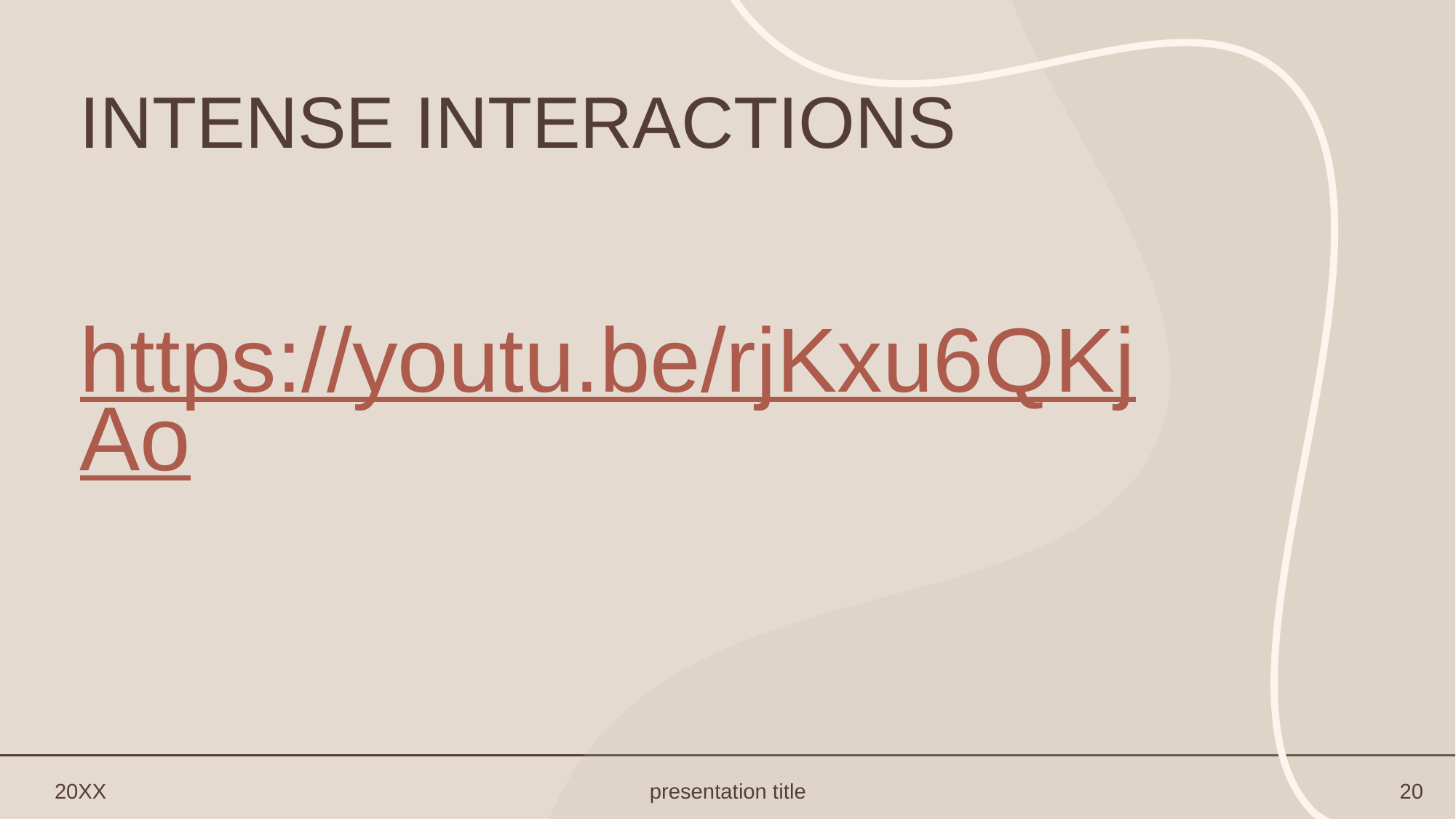

# INTENSE INTERACTIONS

https://youtu.be/rjKxu6QKjAo
20XX
presentation title
20